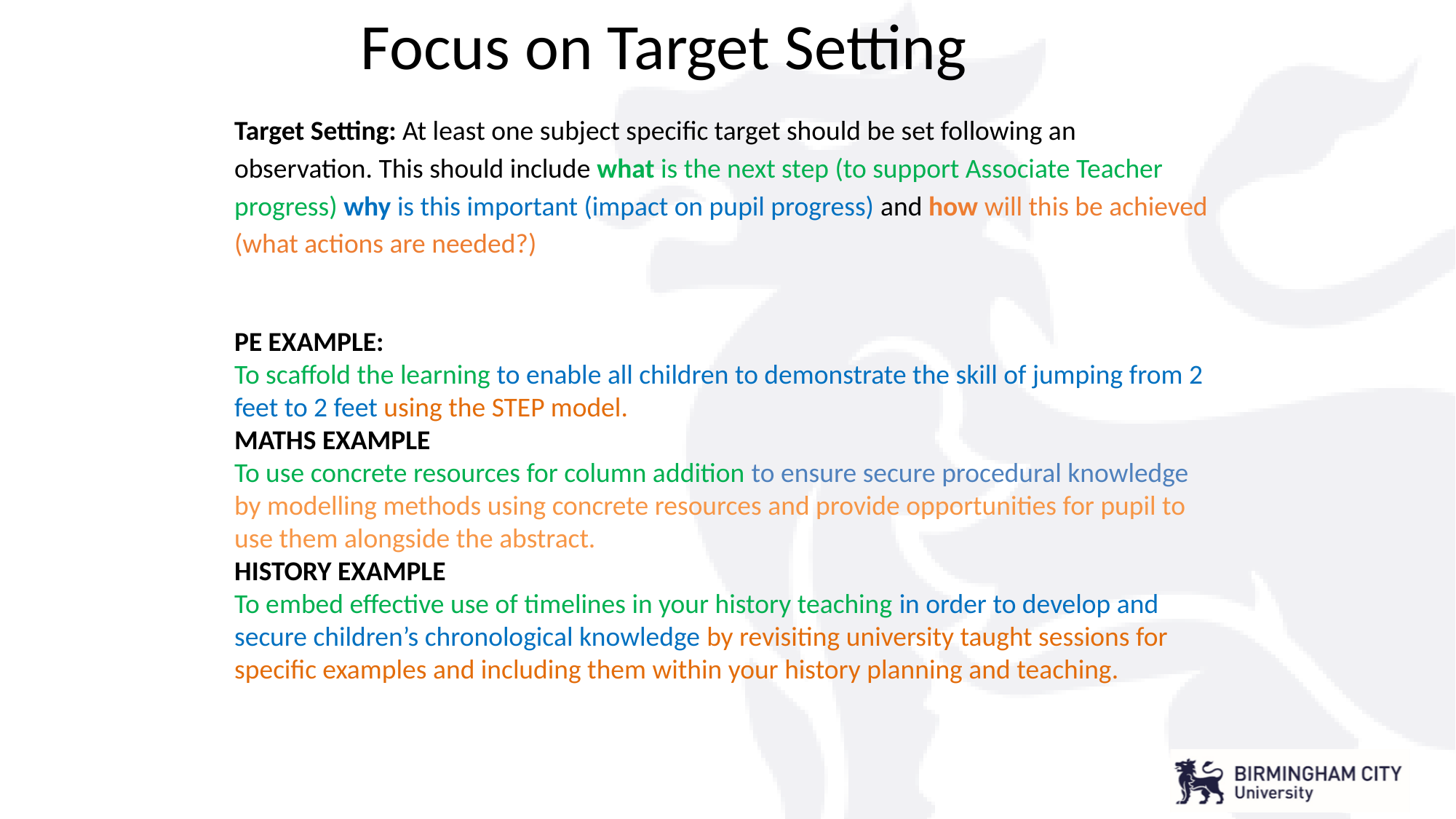

# Focus on Target Setting
Target Setting: At least one subject specific target should be set following an observation. This should include what is the next step (to support Associate Teacher progress) why is this important (impact on pupil progress) and how will this be achieved (what actions are needed?)

PE EXAMPLE:
To scaffold the learning to enable all children to demonstrate the skill of jumping from 2 feet to 2 feet using the STEP model.
MATHS EXAMPLE
To use concrete resources for column addition to ensure secure procedural knowledge by modelling methods using concrete resources and provide opportunities for pupil to use them alongside the abstract.
HISTORY EXAMPLE
To embed effective use of timelines in your history teaching in order to develop and secure children’s chronological knowledge by revisiting university taught sessions for specific examples and including them within your history planning and teaching.